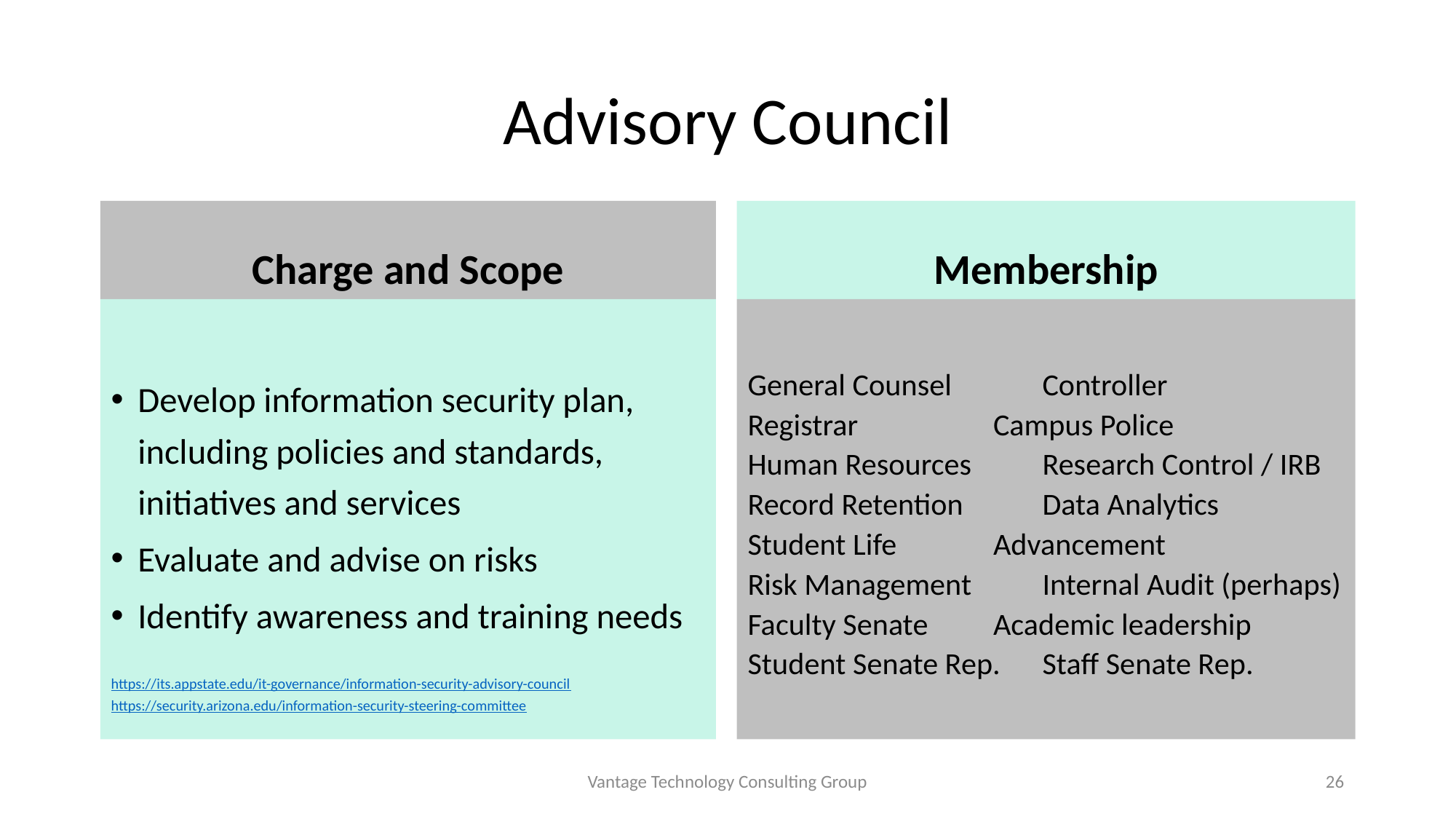

# Advisory Council
Charge and Scope
Membership

Develop information security plan, including policies and standards, initiatives and services
Evaluate and advise on risks
Identify awareness and training needs

https://its.appstate.edu/it-governance/information-security-advisory-council
https://security.arizona.edu/information-security-steering-committee

General Counsel		Controller
Registrar			Campus Police
Human Resources		Research Control / IRB
Record Retention		Data Analytics
Student Life		Advancement
Risk Management		Internal Audit (perhaps)
Faculty Senate		Academic leadership
Student Senate Rep.	Staff Senate Rep.
Vantage Technology Consulting Group
26